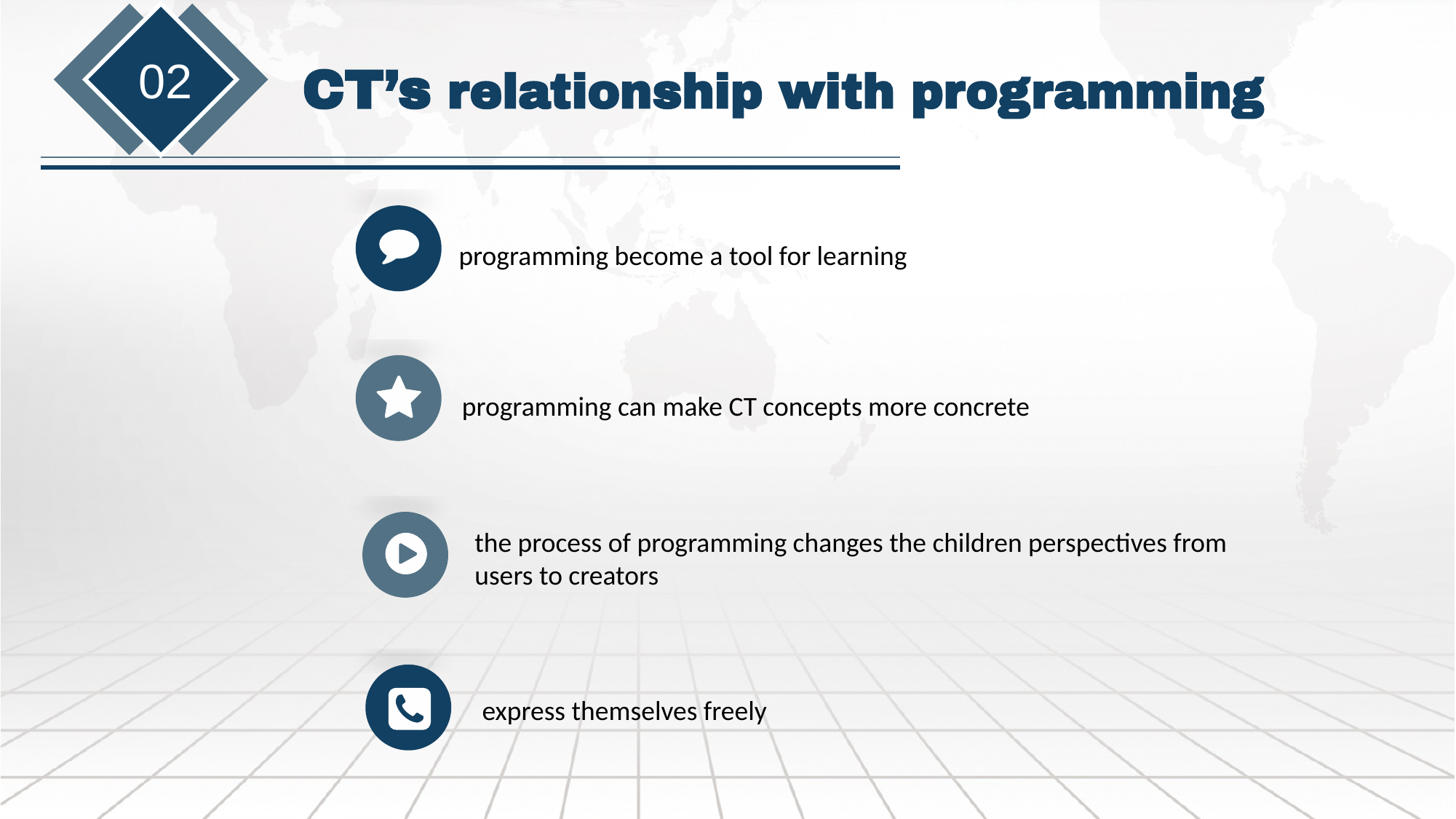

02
CT’s relationship with programming

programming become a tool for learning

programming can make CT concepts more concrete

the process of programming changes the children perspectives from  users to creators

express themselves freely